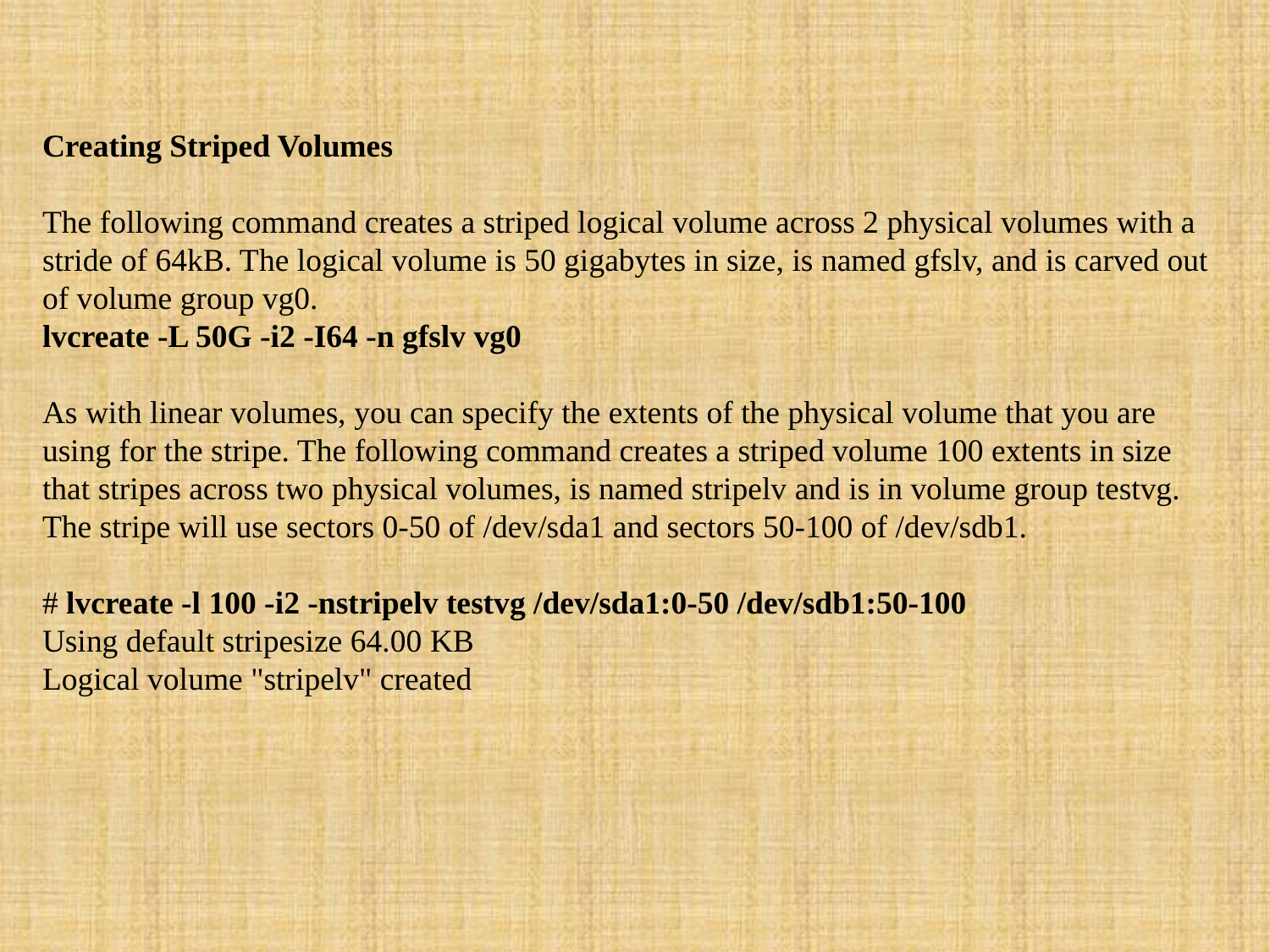

Creating Striped Volumes

The following command creates a striped logical volume across 2 physical volumes with a stride of 64kB. The logical volume is 50 gigabytes in size, is named gfslv, and is carved out of volume group vg0.
lvcreate -L 50G -i2 -I64 -n gfslv vg0

As with linear volumes, you can specify the extents of the physical volume that you are using for the stripe. The following command creates a striped volume 100 extents in size that stripes across two physical volumes, is named stripelv and is in volume group testvg. The stripe will use sectors 0-50 of /dev/sda1 and sectors 50-100 of /dev/sdb1.

# lvcreate -l 100 -i2 -nstripelv testvg /dev/sda1:0-50 /dev/sdb1:50-100
Using default stripesize 64.00 KB
Logical volume "stripelv" created